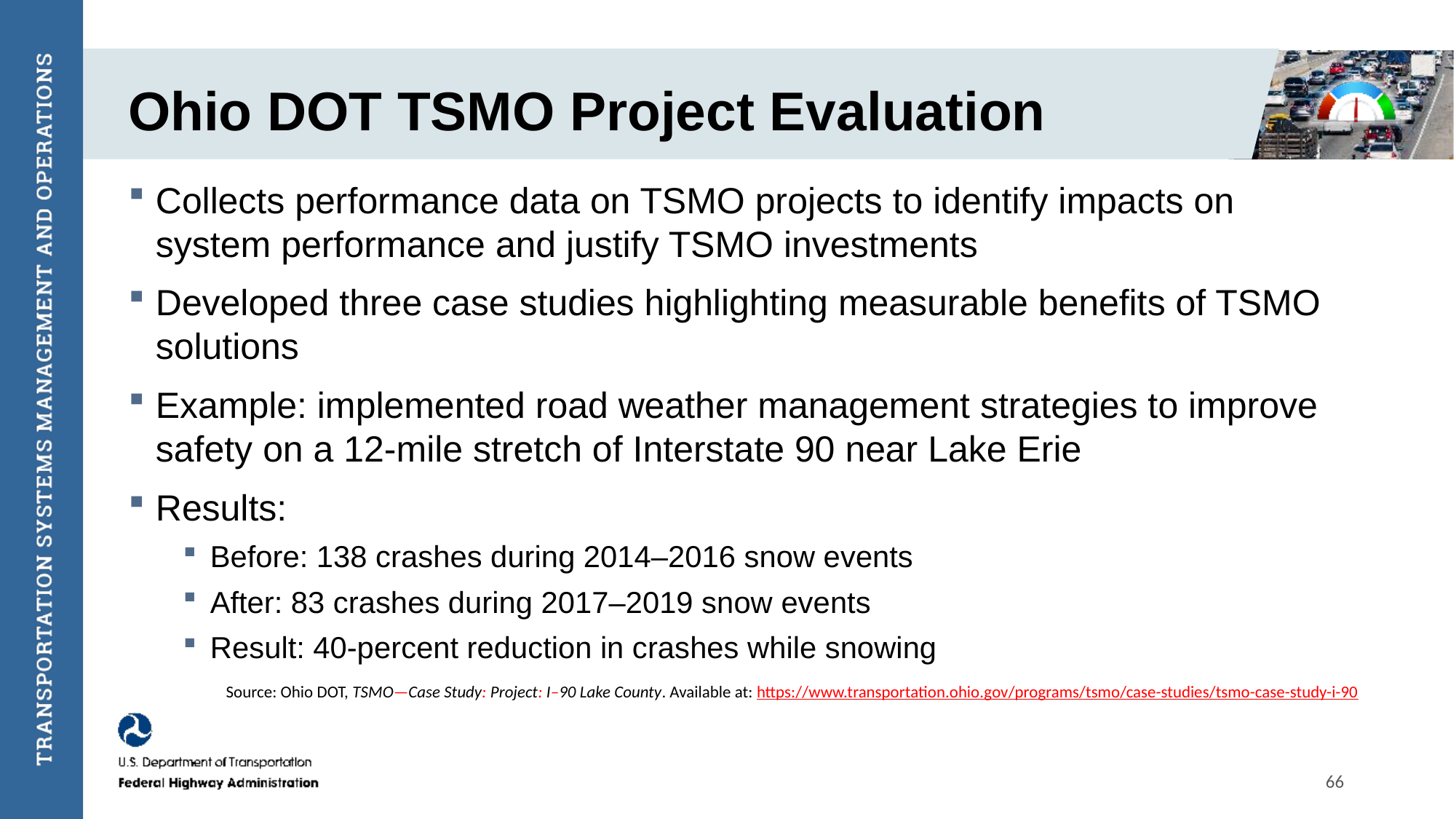

# Ohio DOT TSMO Project Evaluation
Collects performance data on TSMO projects to identify impacts on system performance and justify TSMO investments
Developed three case studies highlighting measurable benefits of TSMO solutions
Example: implemented road weather management strategies to improve safety on a 12-mile stretch of Interstate 90 near Lake Erie
Results:
Before: 138 crashes during 2014–2016 snow events
After: 83 crashes during 2017–2019 snow events
Result: 40-percent reduction in crashes while snowing
Source: Ohio DOT, TSMO—Case Study: Project: I–90 Lake County. Available at: https://www.transportation.ohio.gov/programs/tsmo/case-studies/tsmo-case-study-i-90
66